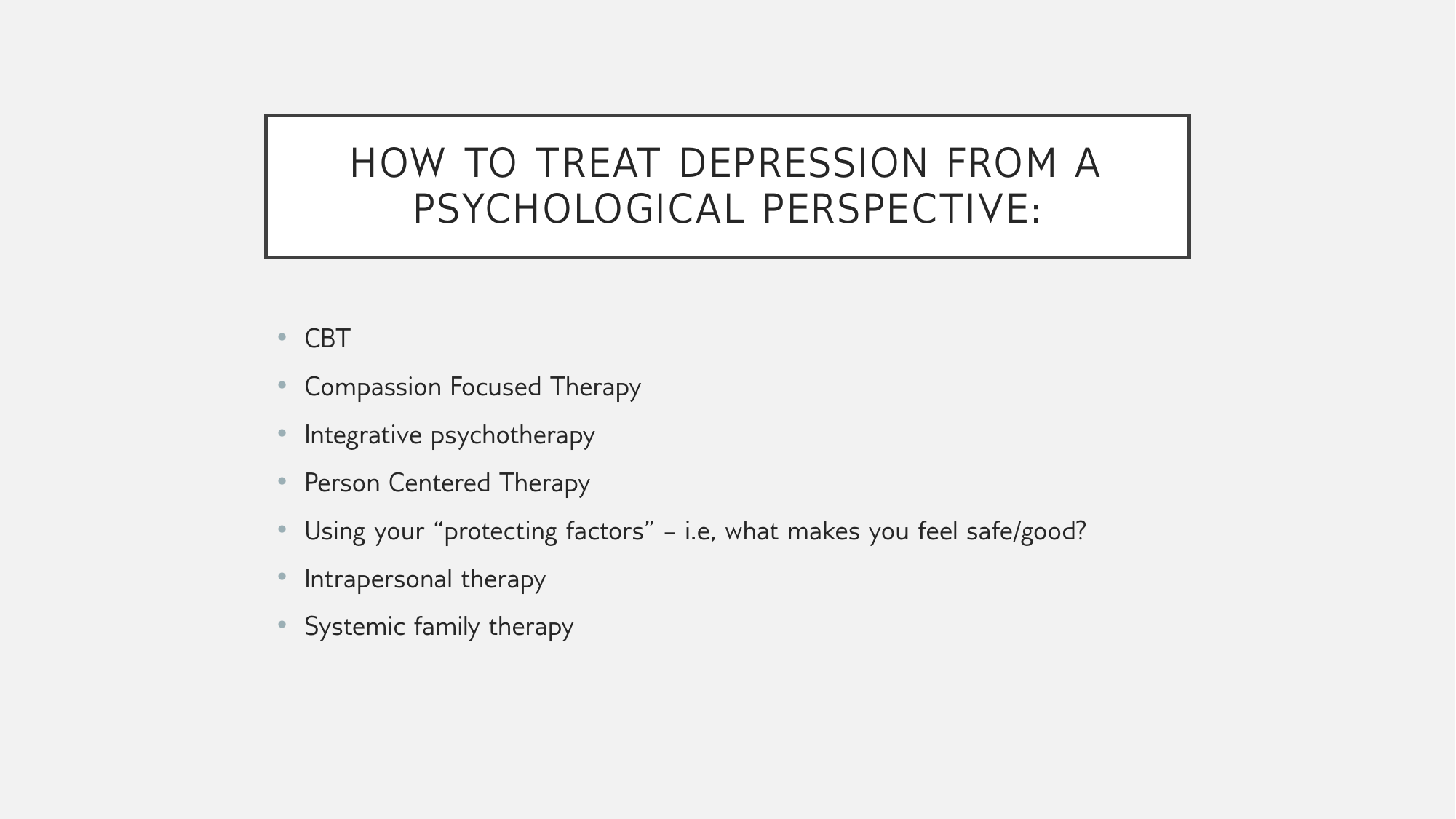

# How to treat depression from a psychological perspective:
CBT
Compassion Focused Therapy
Integrative psychotherapy
Person Centered Therapy
Using your “protecting factors” – i.e, what makes you feel safe/good?
Intrapersonal therapy
Systemic family therapy